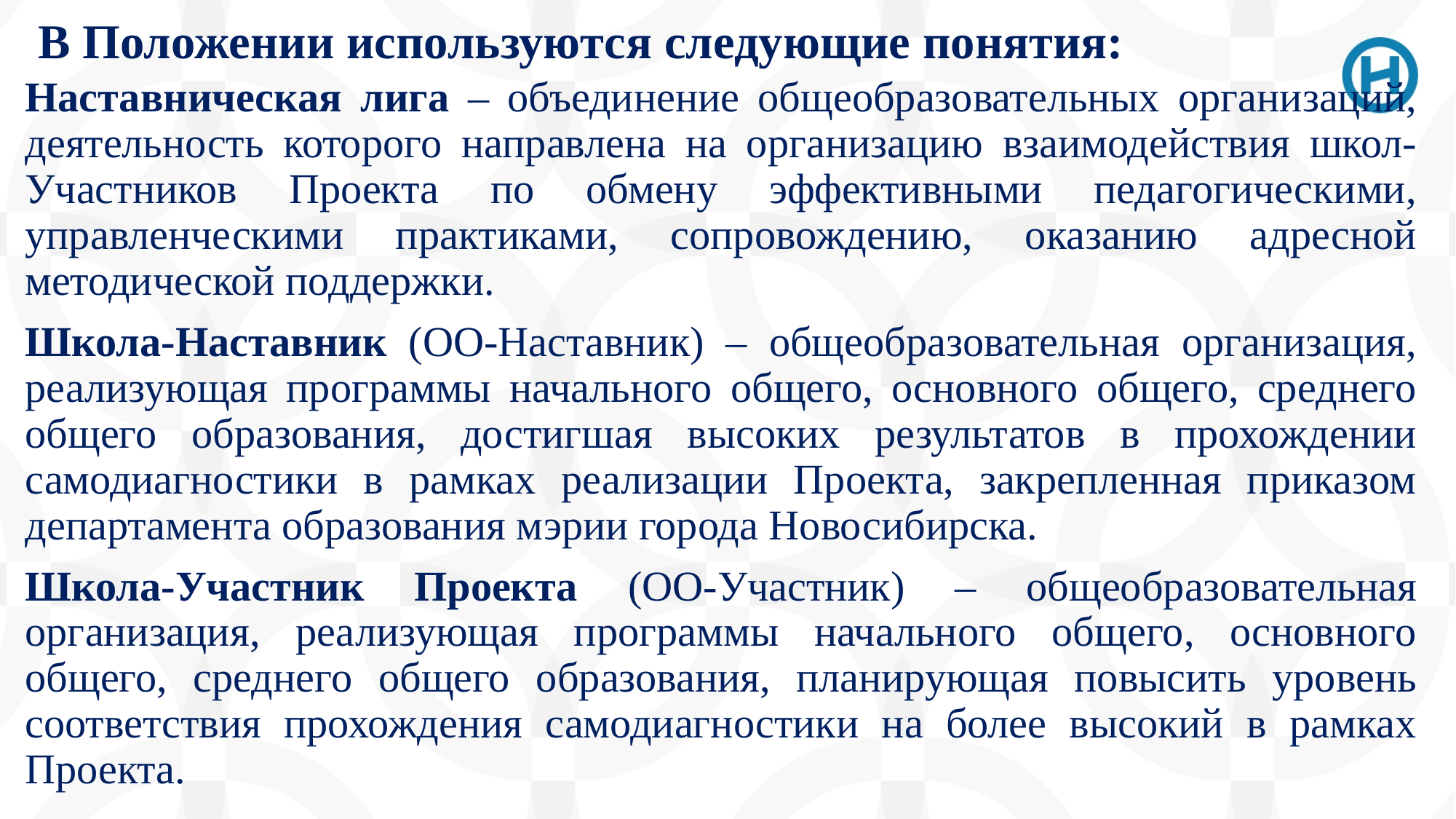

# В Положении используются следующие понятия:
Наставническая лига – объединение общеобразовательных организаций, деятельность которого направлена на организацию взаимодействия школ-Участников Проекта по обмену эффективными педагогическими, управленческими практиками, сопровождению, оказанию адресной методической поддержки.
Школа-Наставник (ОО-Наставник) – общеобразовательная организация, реализующая программы начального общего, основного общего, среднего общего образования, достигшая высоких результатов в прохождении самодиагностики в рамках реализации Проекта, закрепленная приказом департамента образования мэрии города Новосибирска.
Школа-Участник Проекта (ОО-Участник) – общеобразовательная организация, реализующая программы начального общего, основного общего, среднего общего образования, планирующая повысить уровень соответствия прохождения самодиагностики на более высокий в рамках Проекта.